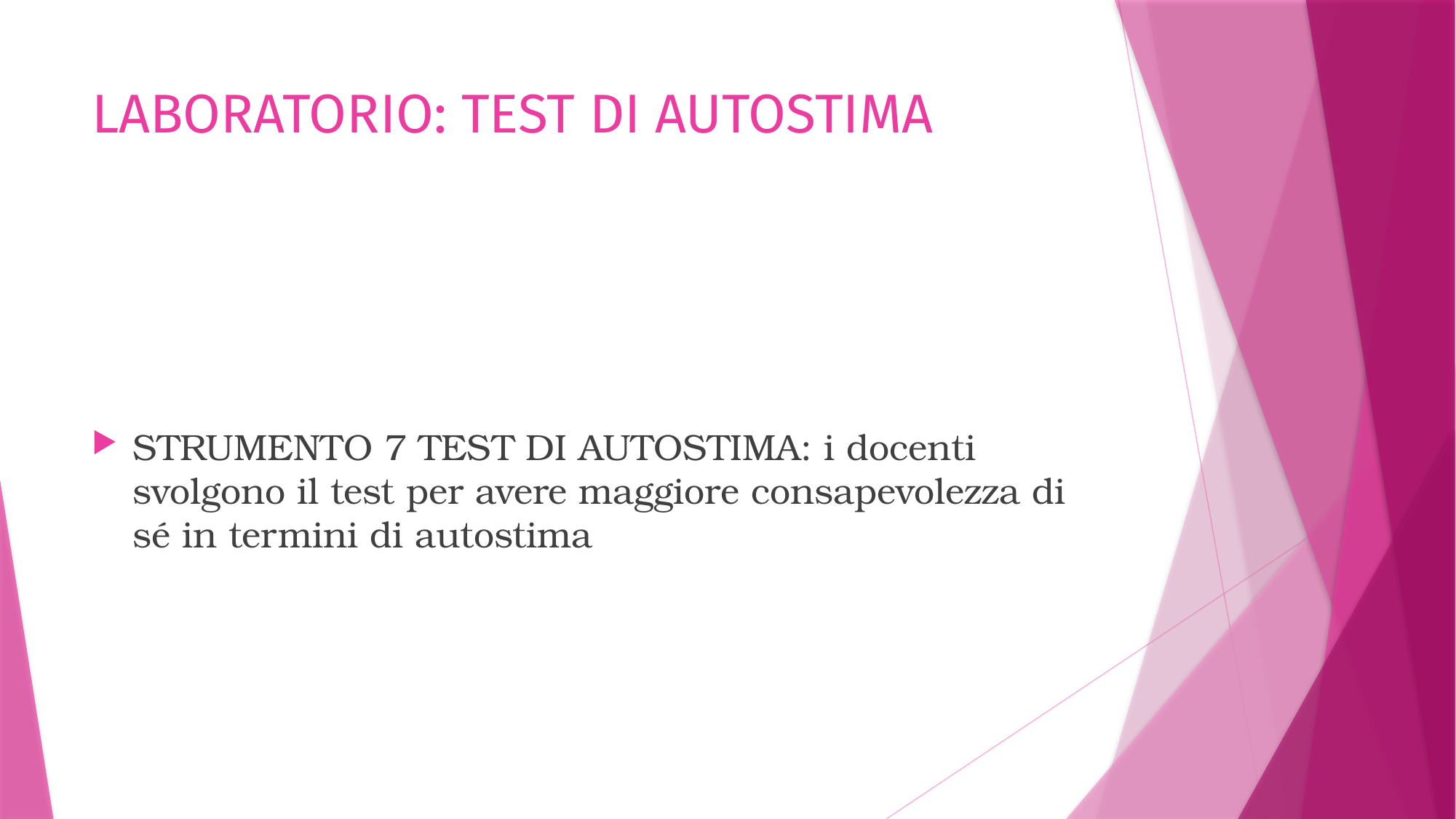

# LABORATORIO: TEST DI AUTOSTIMA
STRUMENTO 7 TEST DI AUTOSTIMA: i docenti svolgono il test per avere maggiore consapevolezza di sé in termini di autostima